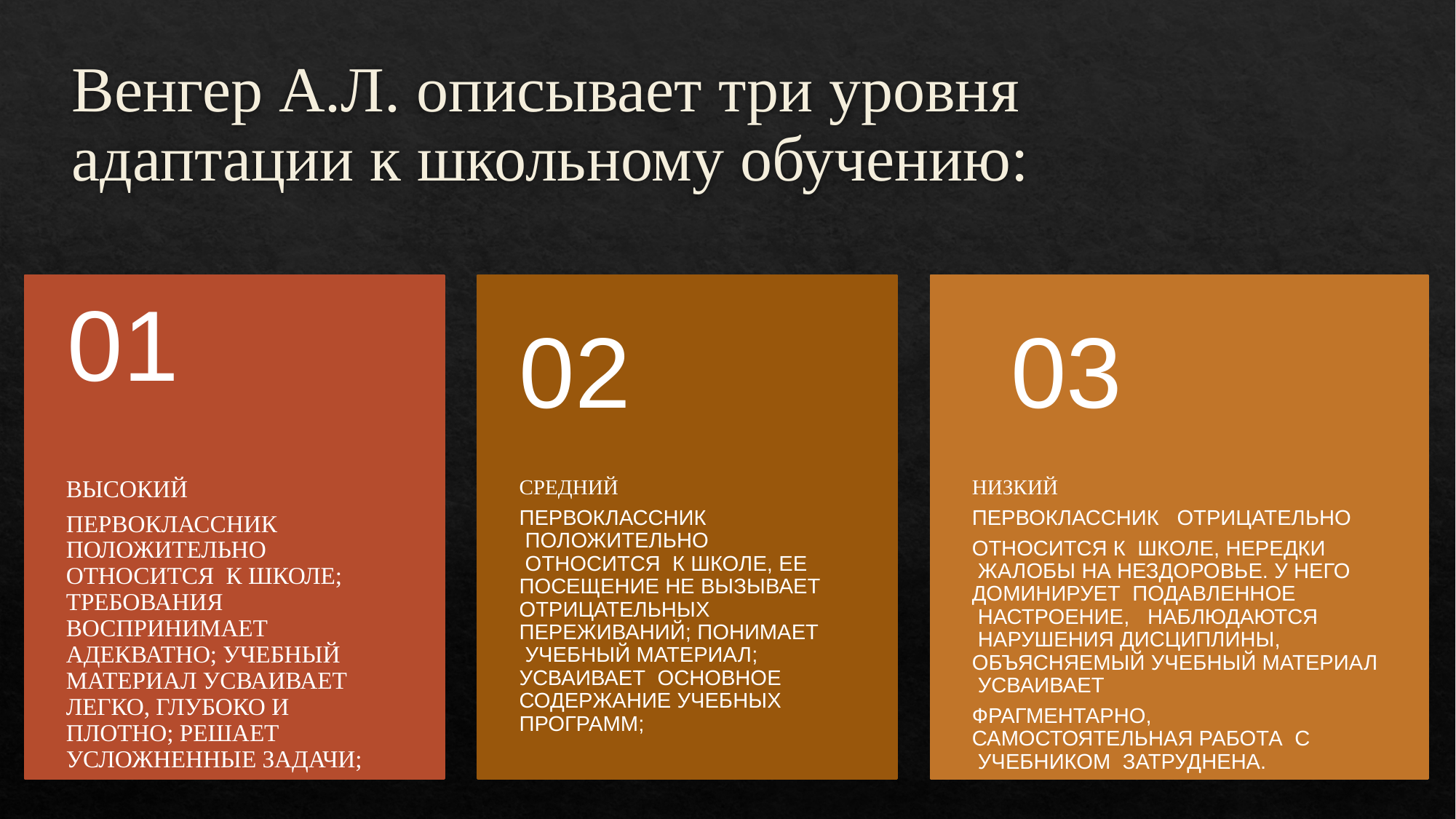

# Венгер А.Л. описывает три уровня адаптации к школьному обучению:
Высокий
Первоклассник  положительно  относится  к школе; требования воспринимает адекватно; учебный материал усваивает  легко, глубоко и плотно; решает усложненные задачи;
01
Средний
Первоклассник  положительно  относится  к школе, ее посещение не вызывает отрицательных переживаний; понимает  учебный материал; усваивает  основное содержание учебных программ;
02
Низкий
Первоклассник   отрицательно
относится к  школе, нередки  жалобы на нездоровье. У него доминирует  подавленное  настроение,   наблюдаются  нарушения дисциплины, объясняемый учебный материал  усваивает
фрагментарно,   самостоятельная работа  с  учебником  затруднена.
03